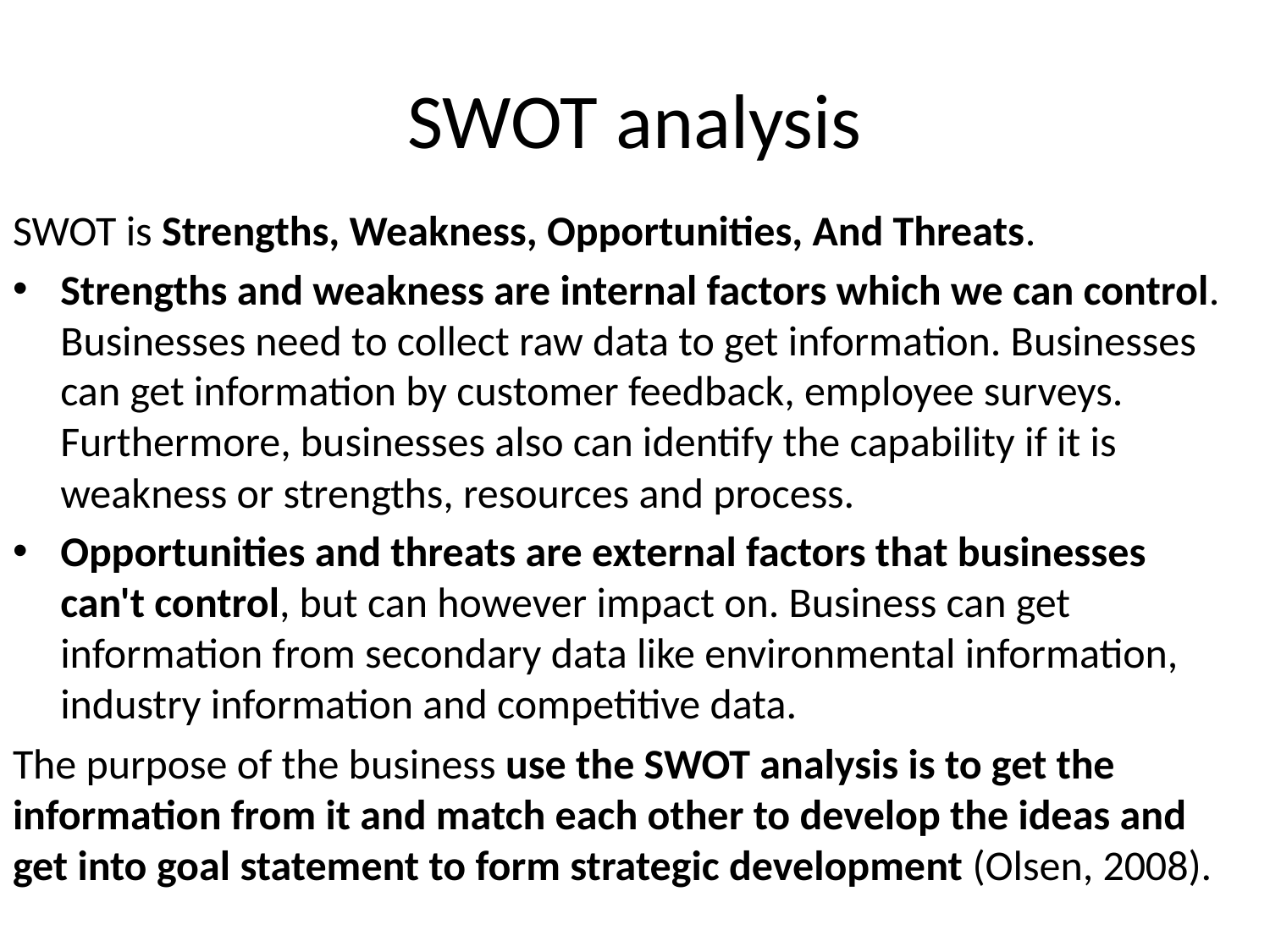

# SWOT analysis
SWOT is Strengths, Weakness, Opportunities, And Threats.
Strengths and weakness are internal factors which we can control. Businesses need to collect raw data to get information. Businesses can get information by customer feedback, employee surveys. Furthermore, businesses also can identify the capability if it is weakness or strengths, resources and process.
Opportunities and threats are external factors that businesses can't control, but can however impact on. Business can get information from secondary data like environmental information, industry information and competitive data.
The purpose of the business use the SWOT analysis is to get the information from it and match each other to develop the ideas and get into goal statement to form strategic development (Olsen, 2008).